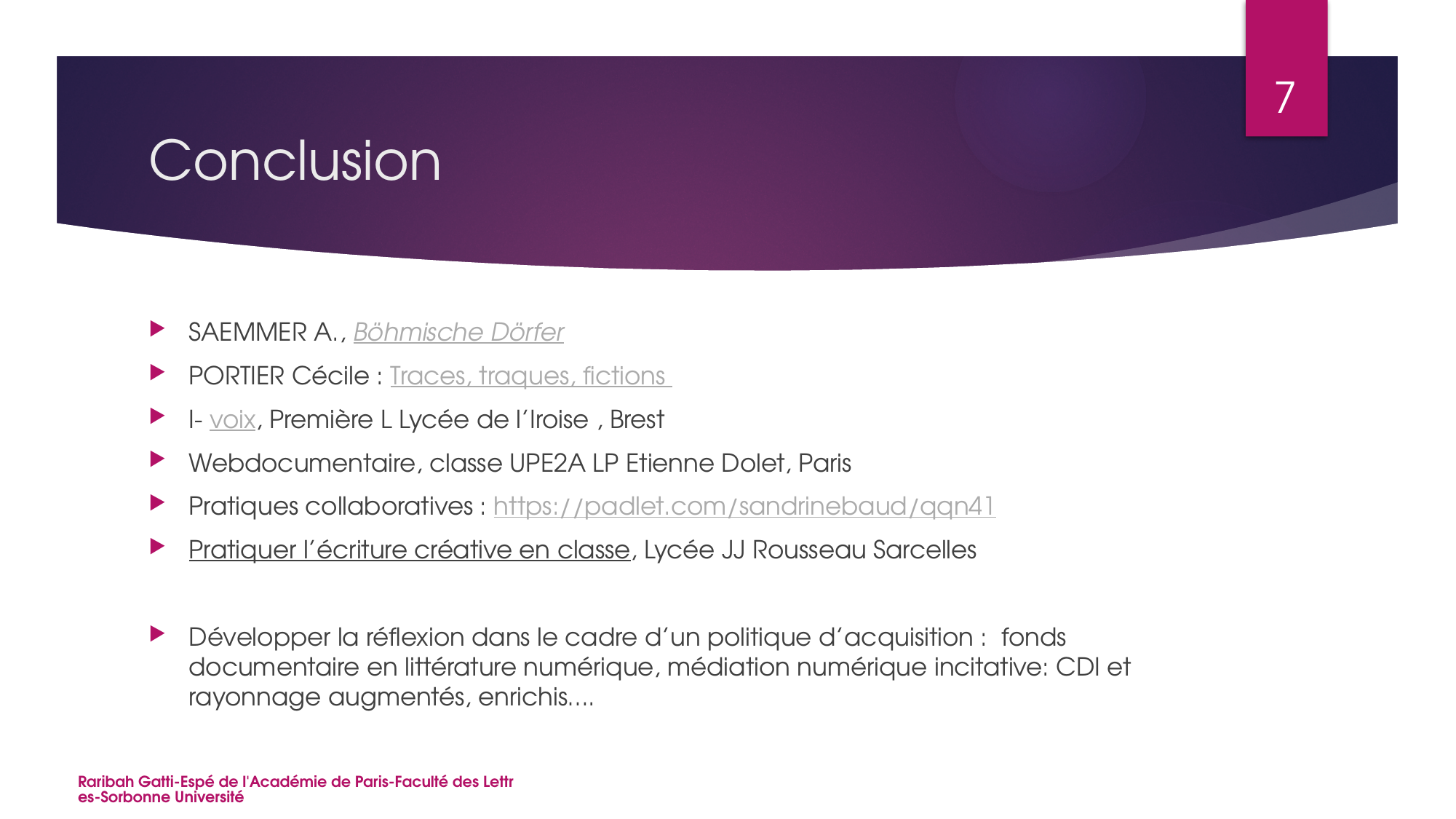

7
# Conclusion
SAEMMER A., Böhmische Dörfer
PORTIER Cécile : Traces, traques, fictions
I- voix, Première L Lycée de l’Iroise , Brest
Webdocumentaire, classe UPE2A LP Etienne Dolet, Paris
Pratiques collaboratives : https://padlet.com/sandrinebaud/qqn41
Pratiquer l’écriture créative en classe, Lycée JJ Rousseau Sarcelles

Développer la réflexion dans le cadre d’un politique d’acquisition :  fonds documentaire en littérature numérique, médiation numérique incitative: CDI et rayonnage augmentés, enrichis….
Raribah Gatti-Espé de l'Académie de Paris-Faculté des Lettres-Sorbonne Université